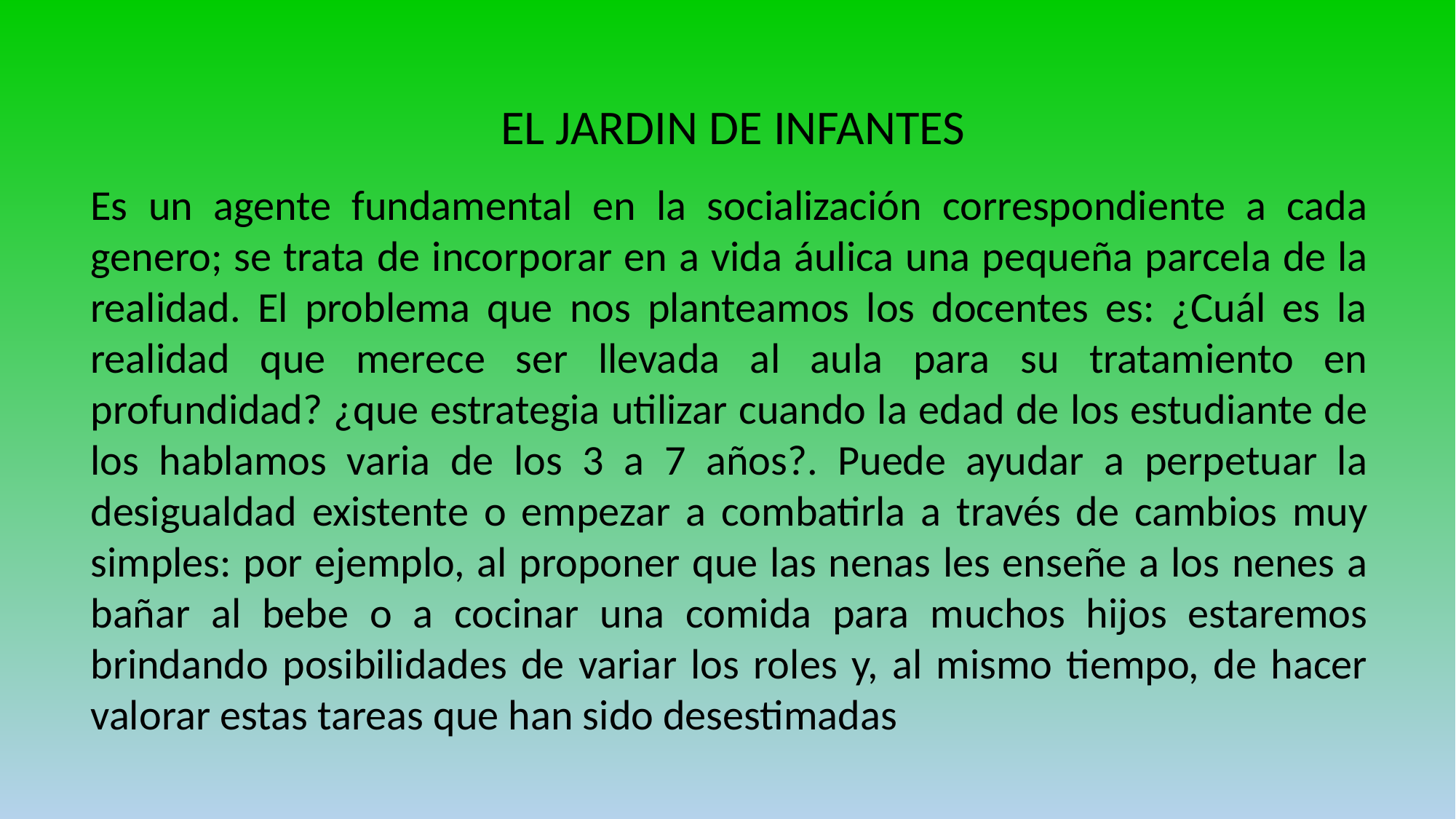

EL JARDIN DE INFANTES
Es un agente fundamental en la socialización correspondiente a cada genero; se trata de incorporar en a vida áulica una pequeña parcela de la realidad. El problema que nos planteamos los docentes es: ¿Cuál es la realidad que merece ser llevada al aula para su tratamiento en profundidad? ¿que estrategia utilizar cuando la edad de los estudiante de los hablamos varia de los 3 a 7 años?. Puede ayudar a perpetuar la desigualdad existente o empezar a combatirla a través de cambios muy simples: por ejemplo, al proponer que las nenas les enseñe a los nenes a bañar al bebe o a cocinar una comida para muchos hijos estaremos brindando posibilidades de variar los roles y, al mismo tiempo, de hacer valorar estas tareas que han sido desestimadas